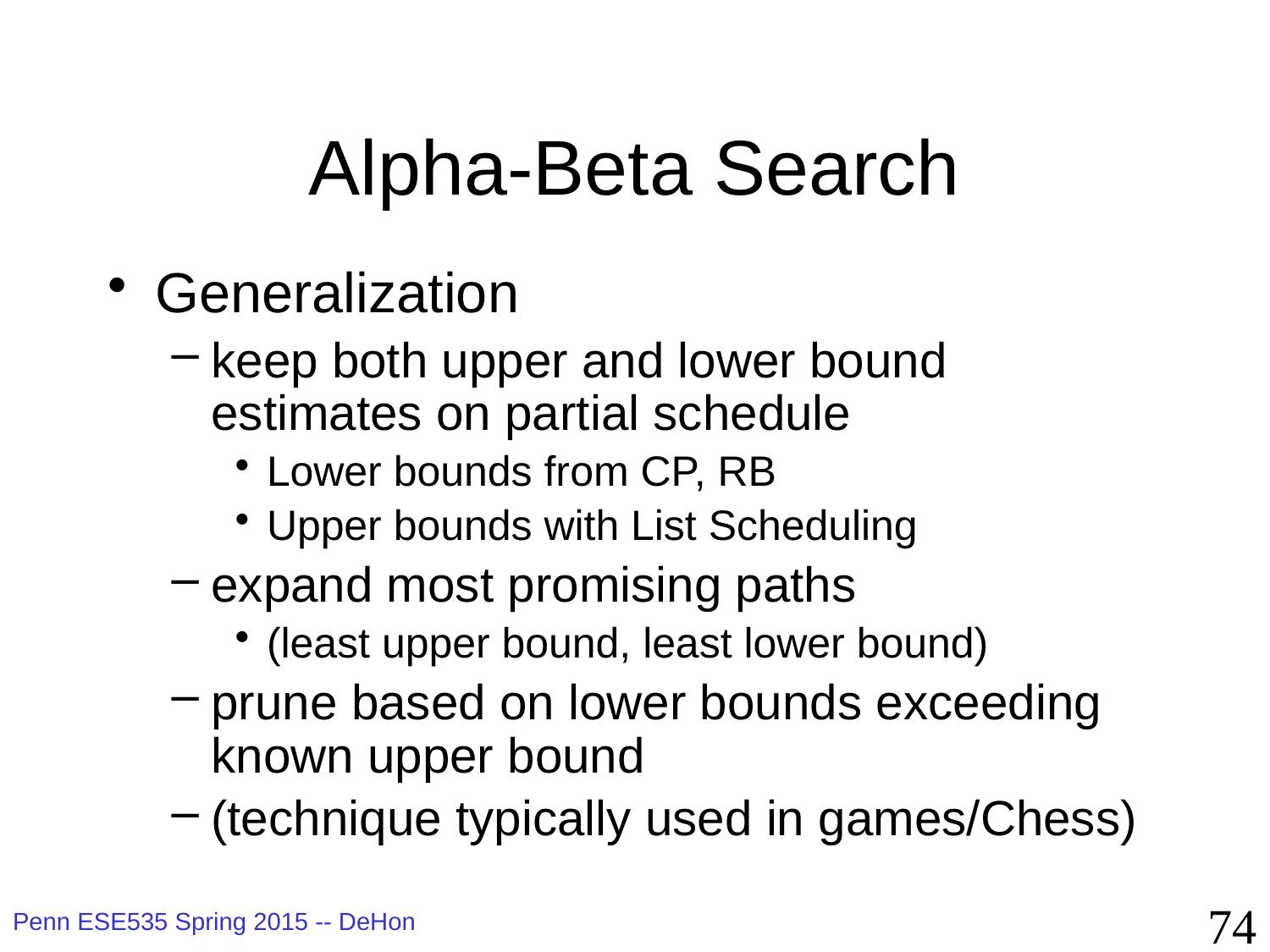

# Alpha-Beta Search
Generalization
keep both upper and lower bound estimates on partial schedule
Lower bounds from CP, RB
Upper bounds with List Scheduling
expand most promising paths
(least upper bound, least lower bound)
prune based on lower bounds exceeding known upper bound
(technique typically used in games/Chess)
74
Penn ESE535 Spring 2015 -- DeHon